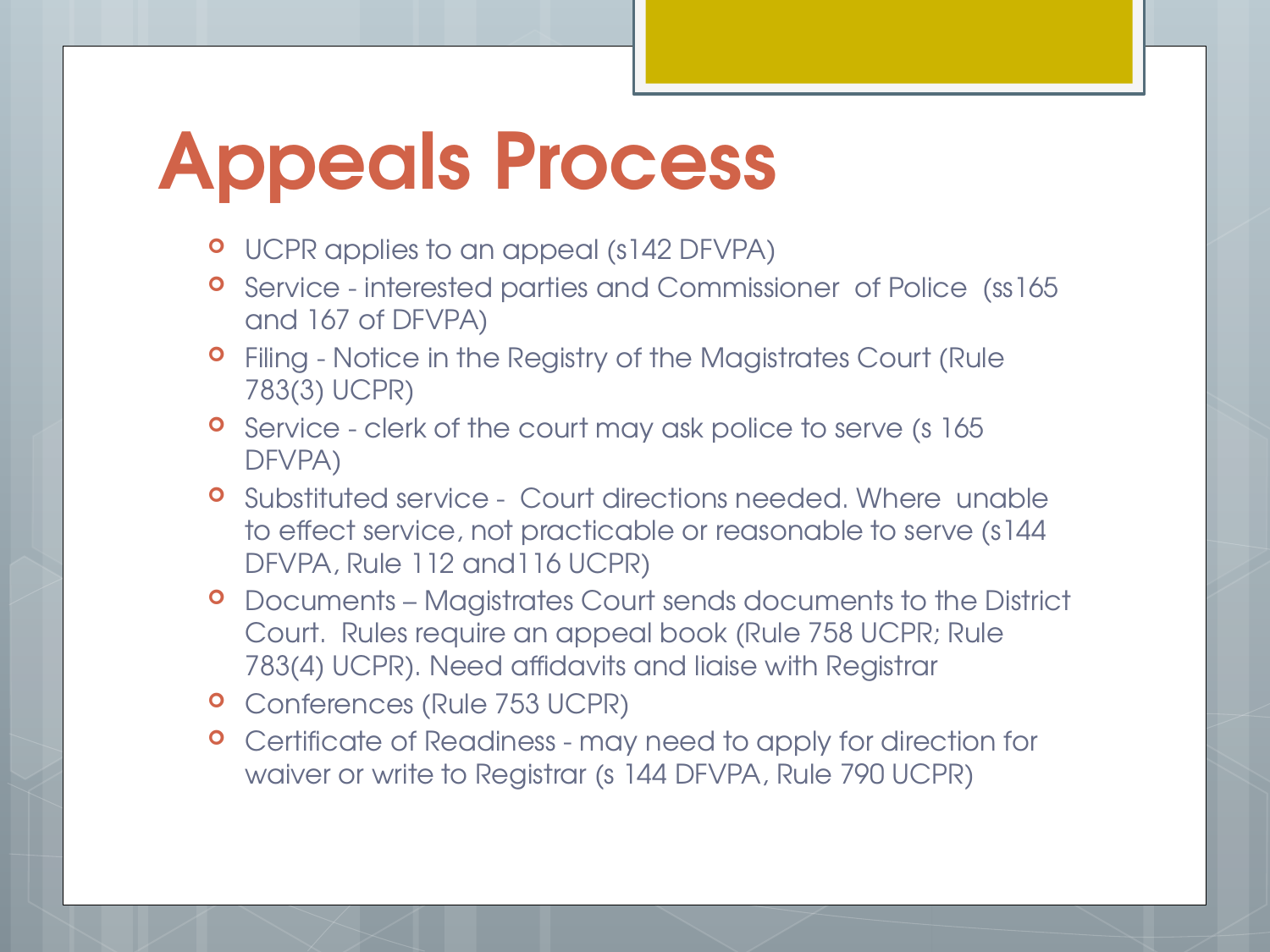

# Appeals Process
UCPR applies to an appeal (s142 DFVPA)
Service - interested parties and Commissioner  of Police  (ss165 and 167 of DFVPA)
Filing - Notice in the Registry of the Magistrates Court (Rule 783(3) UCPR)
Service - clerk of the court may ask police to serve (s 165 DFVPA)
Substituted service -  Court directions needed. Where  unable to effect service, not practicable or reasonable to serve (s144 DFVPA, Rule 112 and116 UCPR)
Documents – Magistrates Court sends documents to the District Court.  Rules require an appeal book (Rule 758 UCPR; Rule 783(4) UCPR). Need affidavits and liaise with Registrar
Conferences (Rule 753 UCPR)
Certificate of Readiness - may need to apply for direction for waiver or write to Registrar (s 144 DFVPA, Rule 790 UCPR)